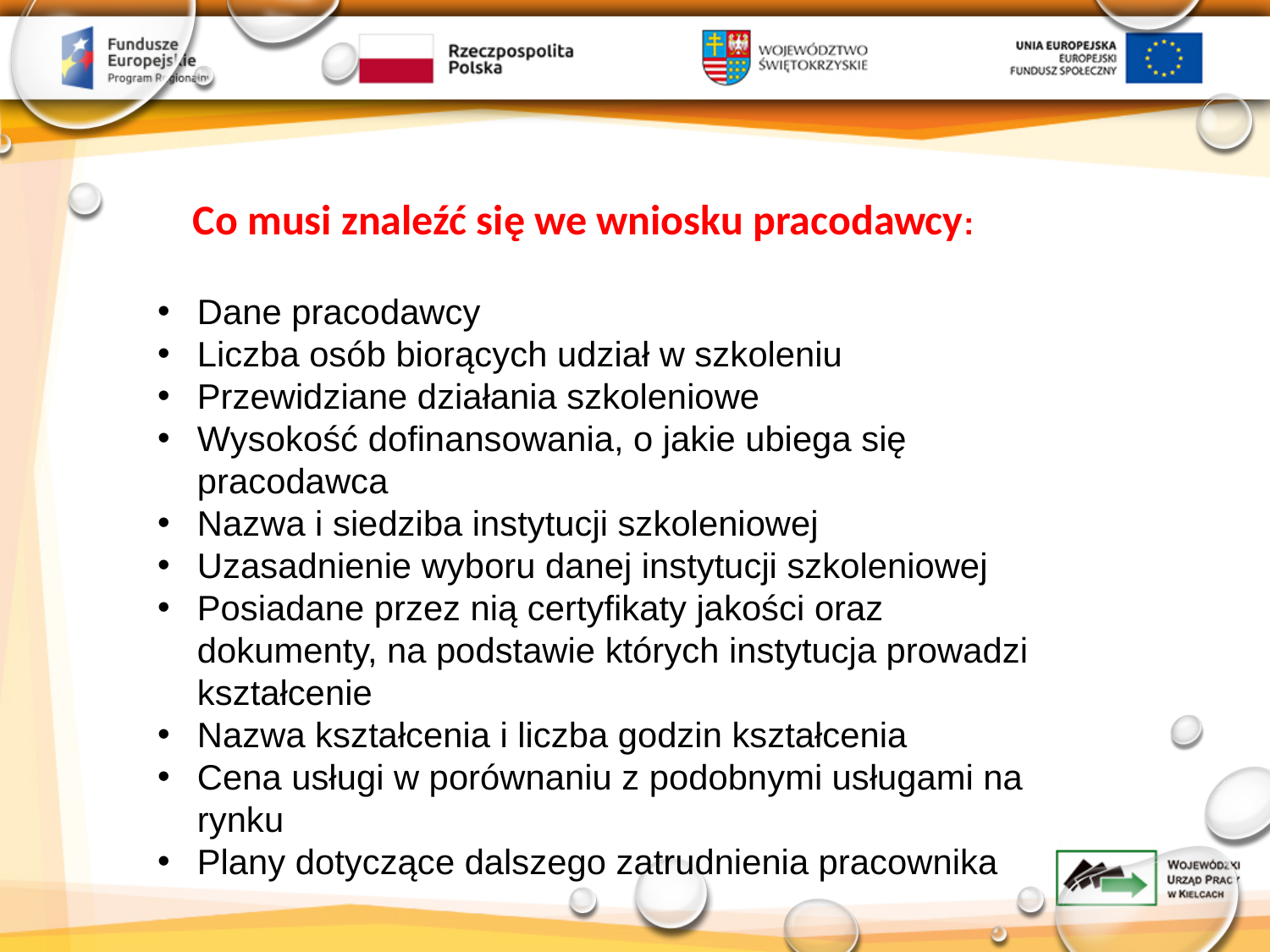

Co musi znaleźć się we wniosku pracodawcy:
Dane pracodawcy
Liczba osób biorących udział w szkoleniu
Przewidziane działania szkoleniowe
Wysokość dofinansowania, o jakie ubiega się pracodawca
Nazwa i siedziba instytucji szkoleniowej
Uzasadnienie wyboru danej instytucji szkoleniowej
Posiadane przez nią certyfikaty jakości oraz dokumenty, na podstawie których instytucja prowadzi kształcenie
Nazwa kształcenia i liczba godzin kształcenia
Cena usługi w porównaniu z podobnymi usługami na rynku
Plany dotyczące dalszego zatrudnienia pracownika